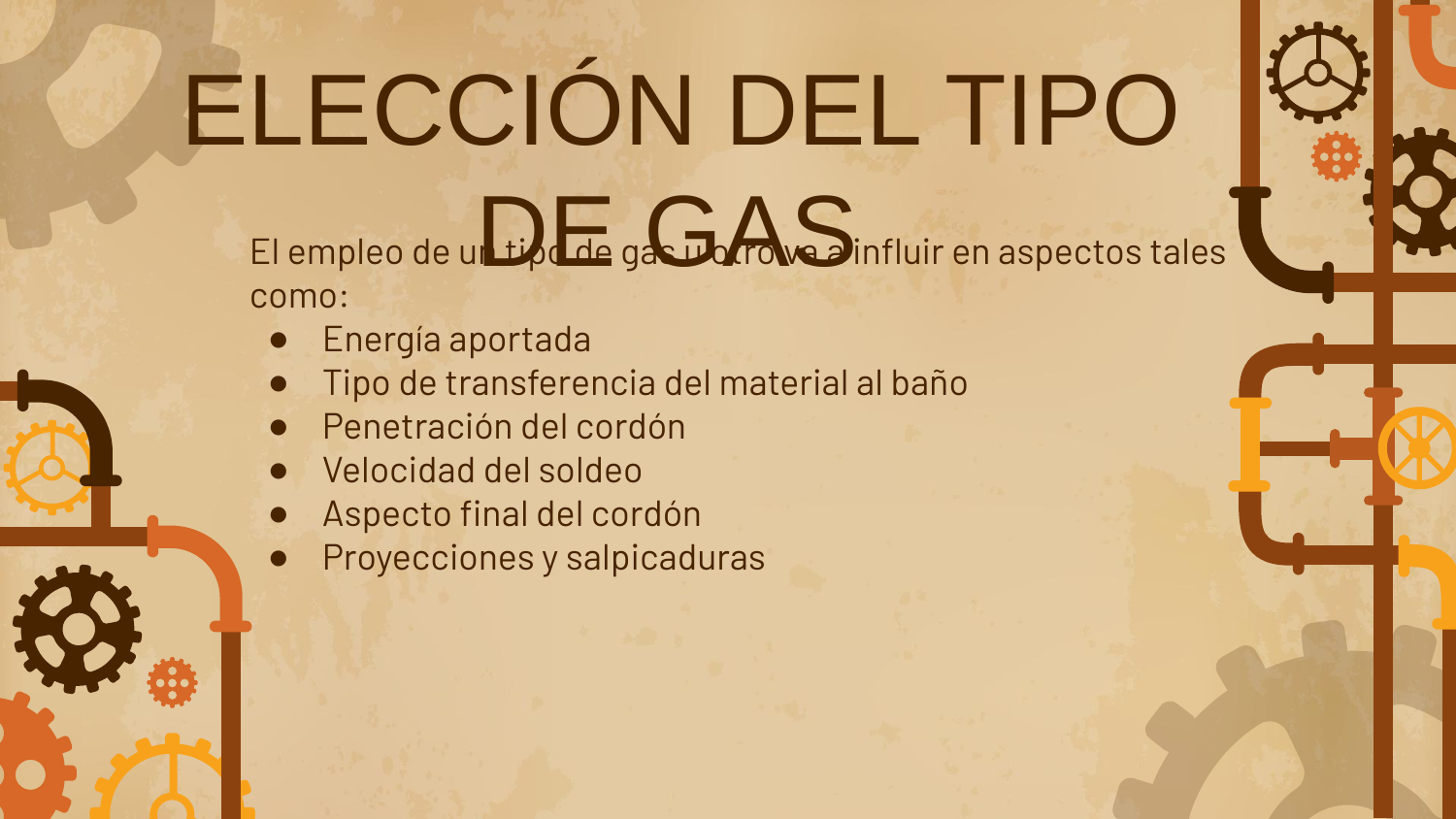

ELECCIÓN DEL TIPO DE GAS
El empleo de un tipo de gas u otro va a influir en aspectos tales como:
Energía aportada
Tipo de transferencia del material al baño
Penetración del cordón
Velocidad del soldeo
Aspecto final del cordón
Proyecciones y salpicaduras